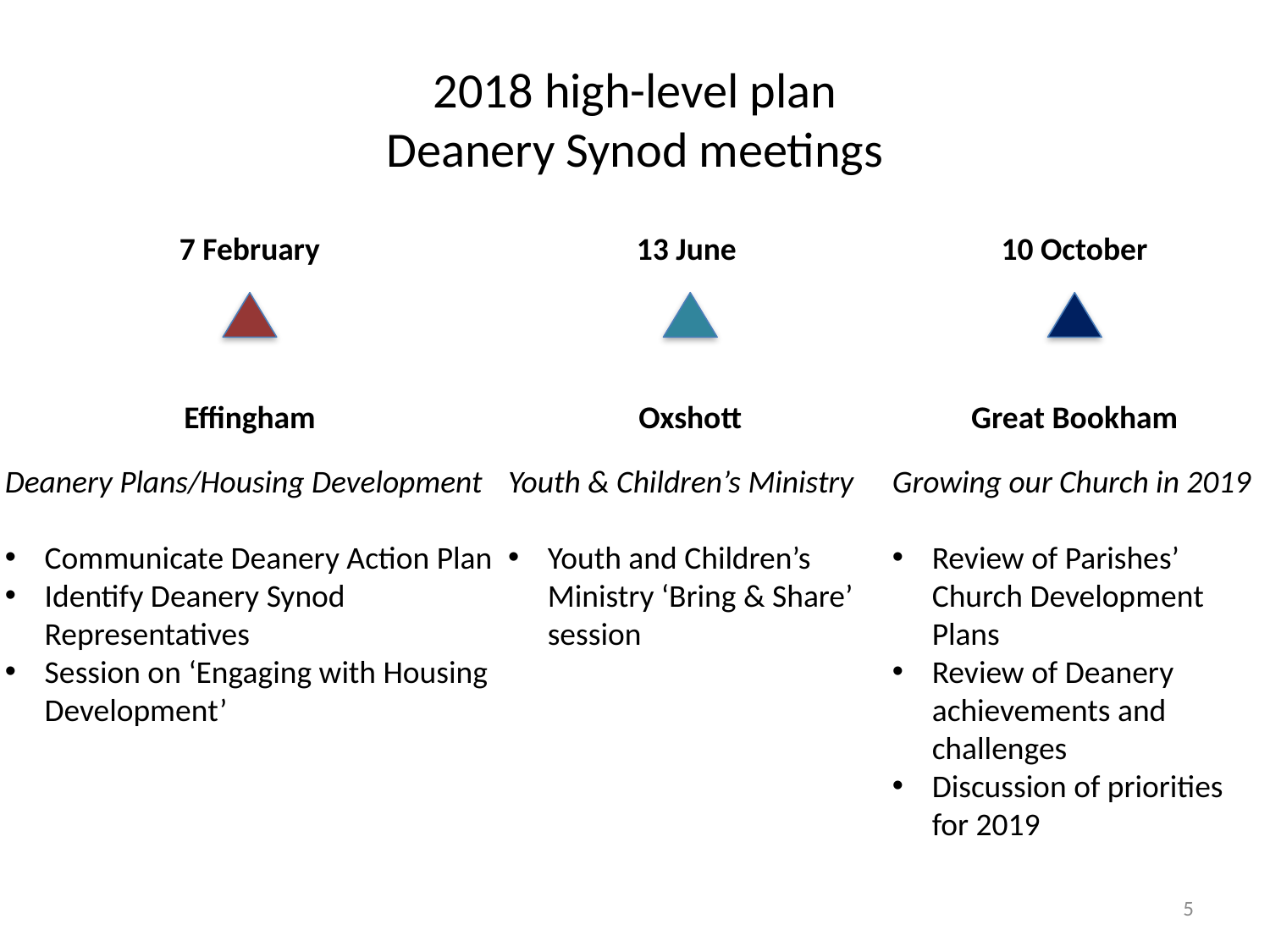

# 2018 high-level plan Deanery Synod meetings
7 February
13 June
10 October

Effingham
Oxshott

Great Bookham
Deanery Plans/Housing Development

Communicate Deanery Action Plan
Identify Deanery Synod Representatives
Session on ‘Engaging with Housing Development’
Youth & Children’s Ministry

Youth and Children’s Ministry ‘Bring & Share’ session
Growing our Church in 2019

Review of Parishes’ Church Development Plans
Review of Deanery achievements and challenges
Discussion of priorities for 2019
5